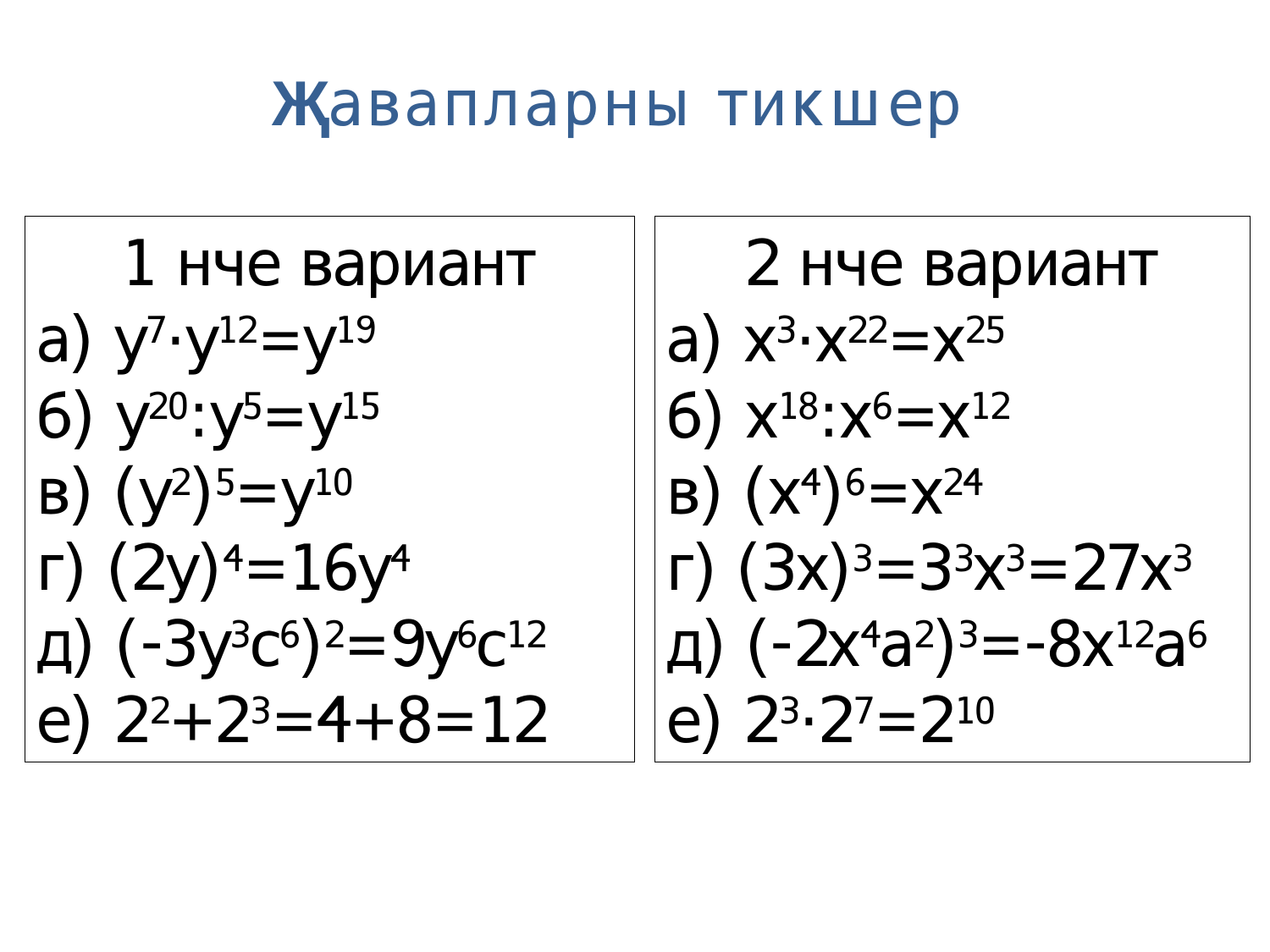

Җавапларны тикшер
1 нче вариант
а) у7∙у12=у19
б) у20:у5=у15
в) (у2)5=у10
г) (2у)4=16у4
д) (-3у3с6)2=9у6с12
е) 22+23=4+8=12
2 нче вариант
а) х3∙х22=х25
б) х18:х6=х12
в) (х4)6=х24
г) (3х)3=33х3=27х3
д) (-2х4а2)3=-8х12а6
е) 23∙27=210